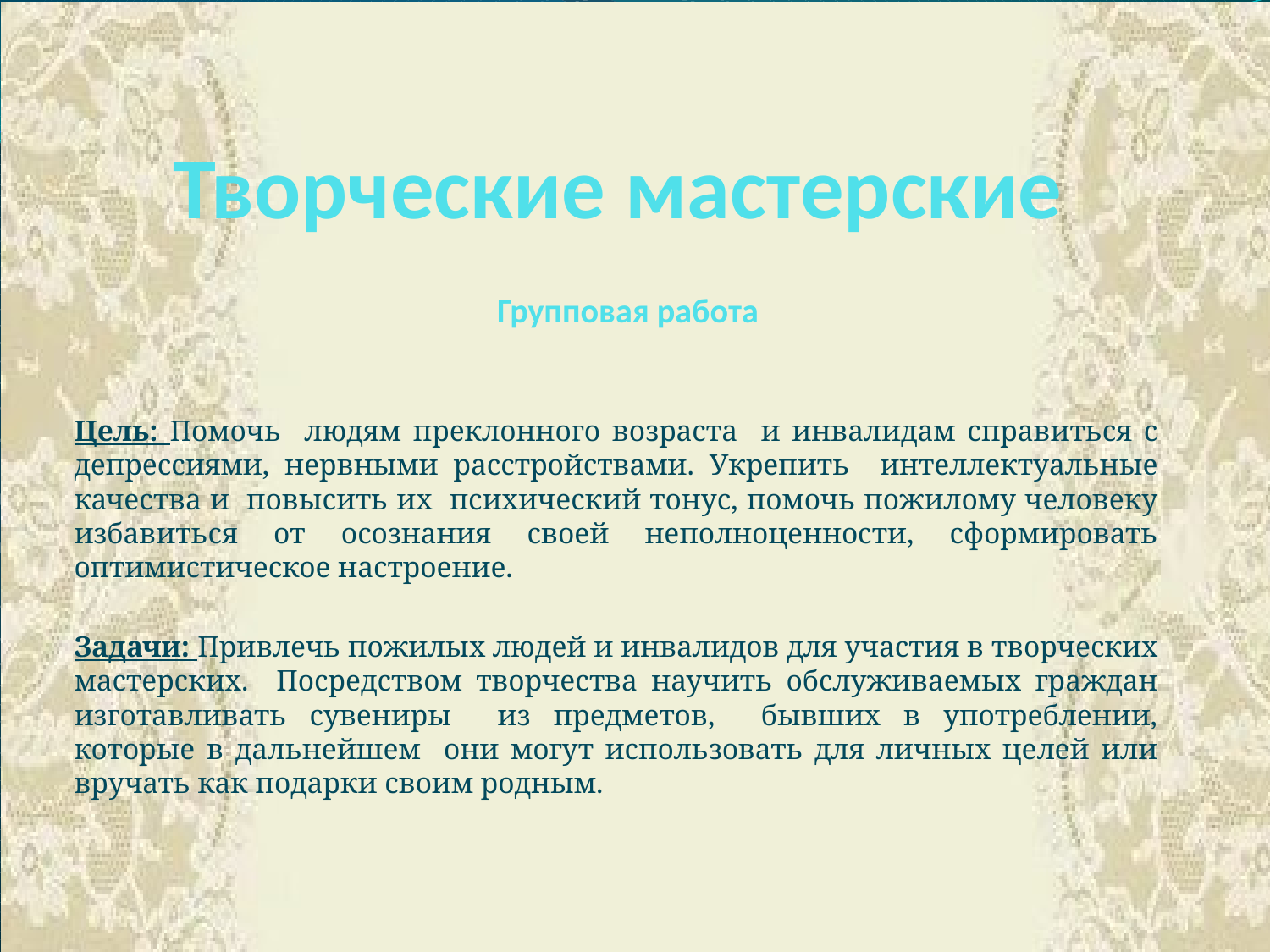

# Творческие мастерские Групповая работа
Цель: Помочь  людям преклонного возраста  и инвалидам справиться с депрессиями, нервными расстройствами. Укрепить  интеллектуальные качества и  повысить их  психический тонус, помочь пожилому человеку избавиться от осознания своей неполноценности, сформировать оптимистическое настроение.

Задачи: Привлечь пожилых людей и инвалидов для участия в творческих мастерских.  Посредством творчества научить обслуживаемых граждан изготавливать сувениры  из предметов,  бывших в употреблении, которые в дальнейшем  они могут использовать для личных целей или вручать как подарки своим родным.